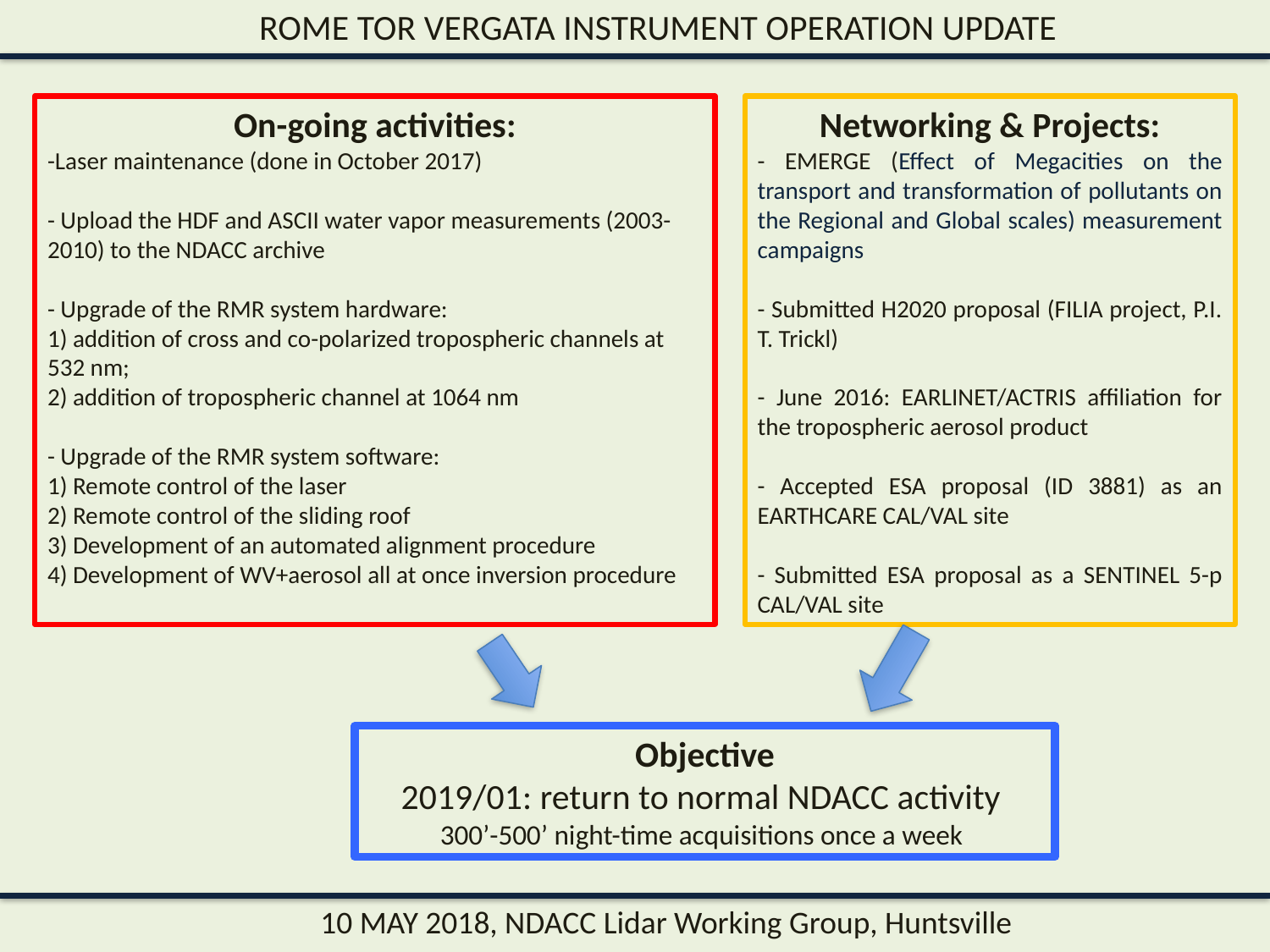

Rome Tor vergata Instrument operation update
On-going activities:
-Laser maintenance (done in October 2017)

- Upload the HDF and ASCII water vapor measurements (2003-2010) to the NDACC archive

- Upgrade of the RMR system hardware:
1) addition of cross and co-polarized tropospheric channels at 532 nm;
2) addition of tropospheric channel at 1064 nm

- Upgrade of the RMR system software:
1) Remote control of the laser
2) Remote control of the sliding roof
3) Development of an automated alignment procedure
4) Development of WV+aerosol all at once inversion procedure

Networking & Projects:
- EMERGE (Effect of Megacities on the transport and transformation of pollutants on the Regional and Global scales) measurement campaigns

- Submitted H2020 proposal (FILIA project, P.I. T. Trickl)

- June 2016: EARLINET/ACTRIS affiliation for the tropospheric aerosol product

- Accepted ESA proposal (ID 3881) as an EARTHCARE CAL/VAL site

- Submitted ESA proposal as a SENTINEL 5-p CAL/VAL site

Objective
2019/01: return to normal NDACC activity
300’-500’ night-time acquisitions once a week
10 MAY 2018, NDACC Lidar Working Group, Huntsville